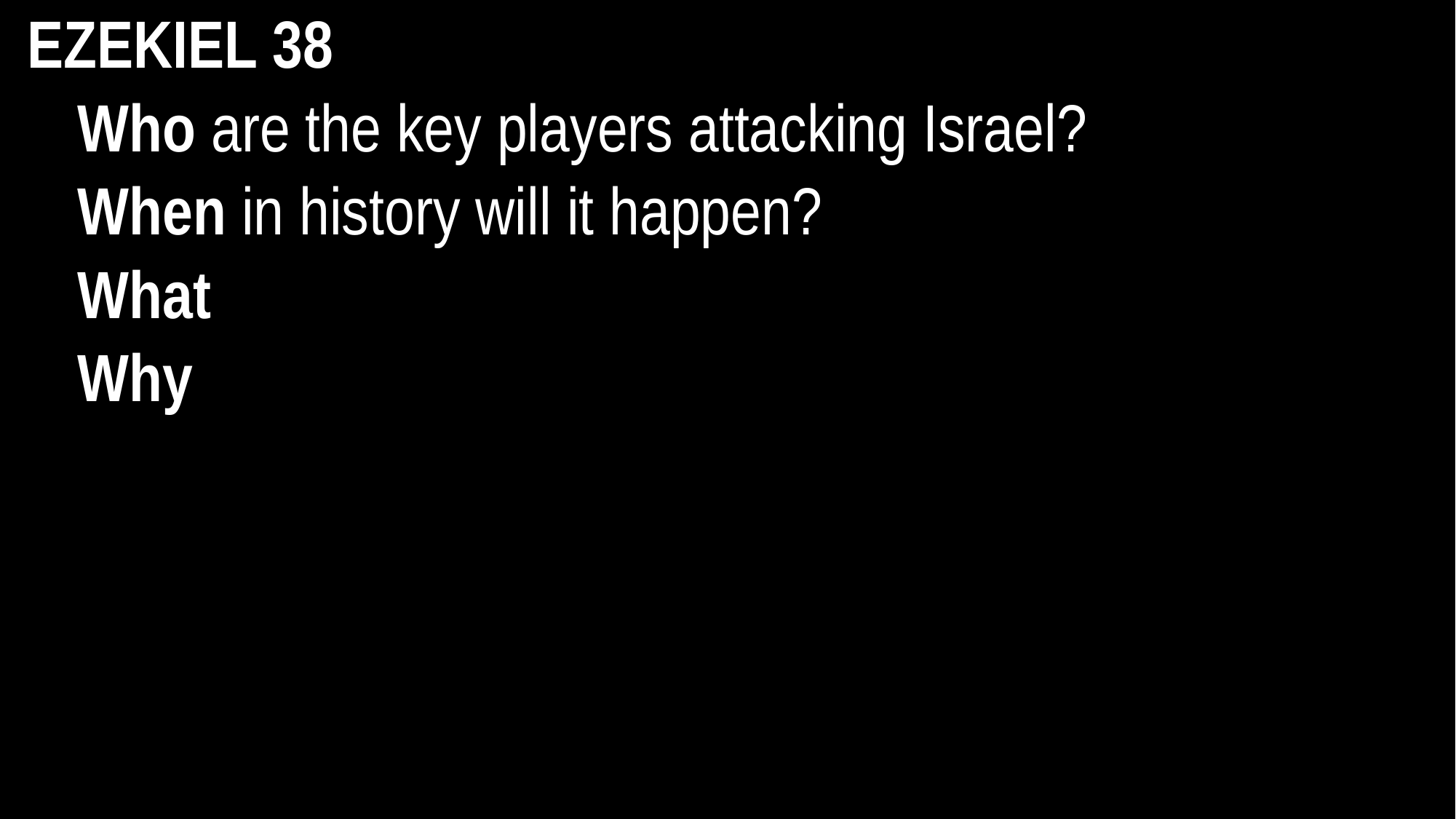

EZEKIEL 38
Who are the key players attacking Israel?
When in history will it happen?
What
Why